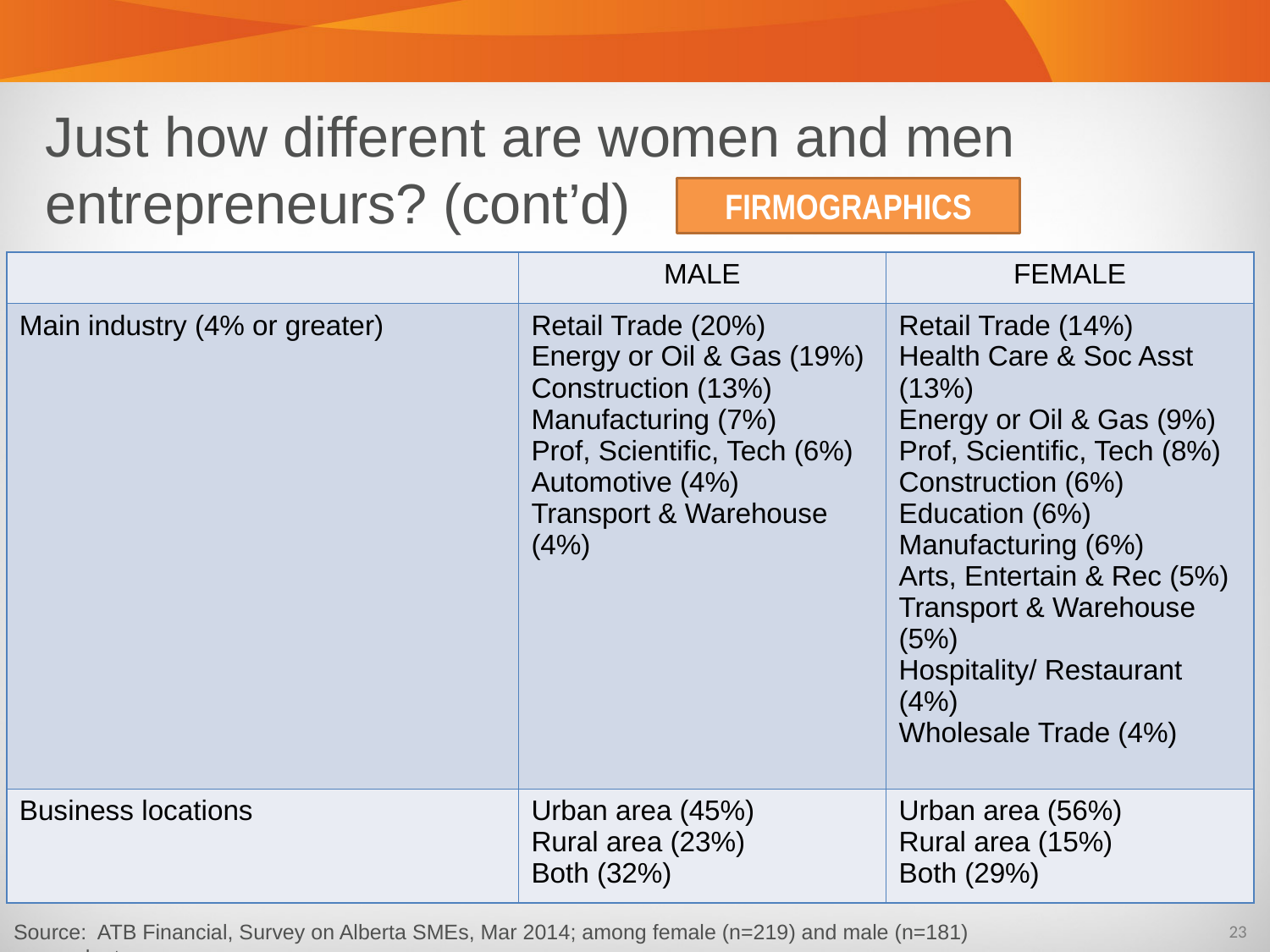

Just how different are women and men entrepreneurs? (cont’d)
FIRMOGRAPHICS
|  | MALE | FEMALE |
| --- | --- | --- |
| Main industry (4% or greater) | Retail Trade (20%) Energy or Oil & Gas (19%) Construction (13%) Manufacturing (7%) Prof, Scientific, Tech (6%) Automotive (4%) Transport & Warehouse (4%) | Retail Trade (14%) Health Care & Soc Asst (13%) Energy or Oil & Gas (9%) Prof, Scientific, Tech (8%) Construction (6%) Education (6%) Manufacturing (6%) Arts, Entertain & Rec (5%) Transport & Warehouse (5%) Hospitality/ Restaurant (4%) Wholesale Trade (4%) |
| Business locations | Urban area (45%) Rural area (23%) Both (32%) | Urban area (56%) Rural area (15%) Both (29%) |
Source:  ATB Financial, Survey on Alberta SMEs, Mar 2014; among female (n=219) and male (n=181) respondents.